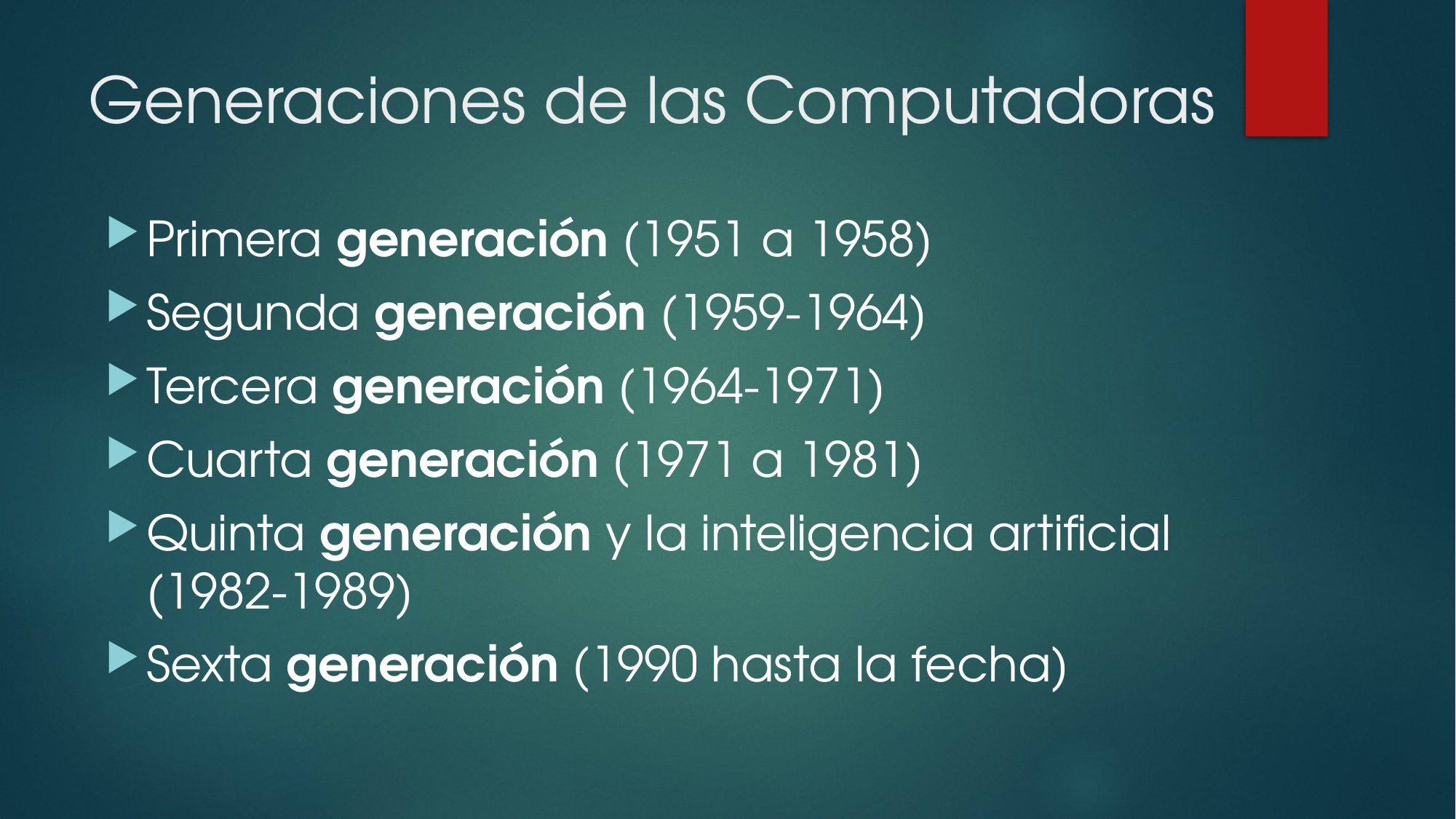

# Generaciones de las Computadoras
Primera generación (1951 a 1958)
Segunda generación (1959-1964)
Tercera generación (1964-1971)
Cuarta generación (1971 a 1981)
Quinta generación y la inteligencia artificial (1982-1989)
Sexta generación (1990 hasta la fecha)